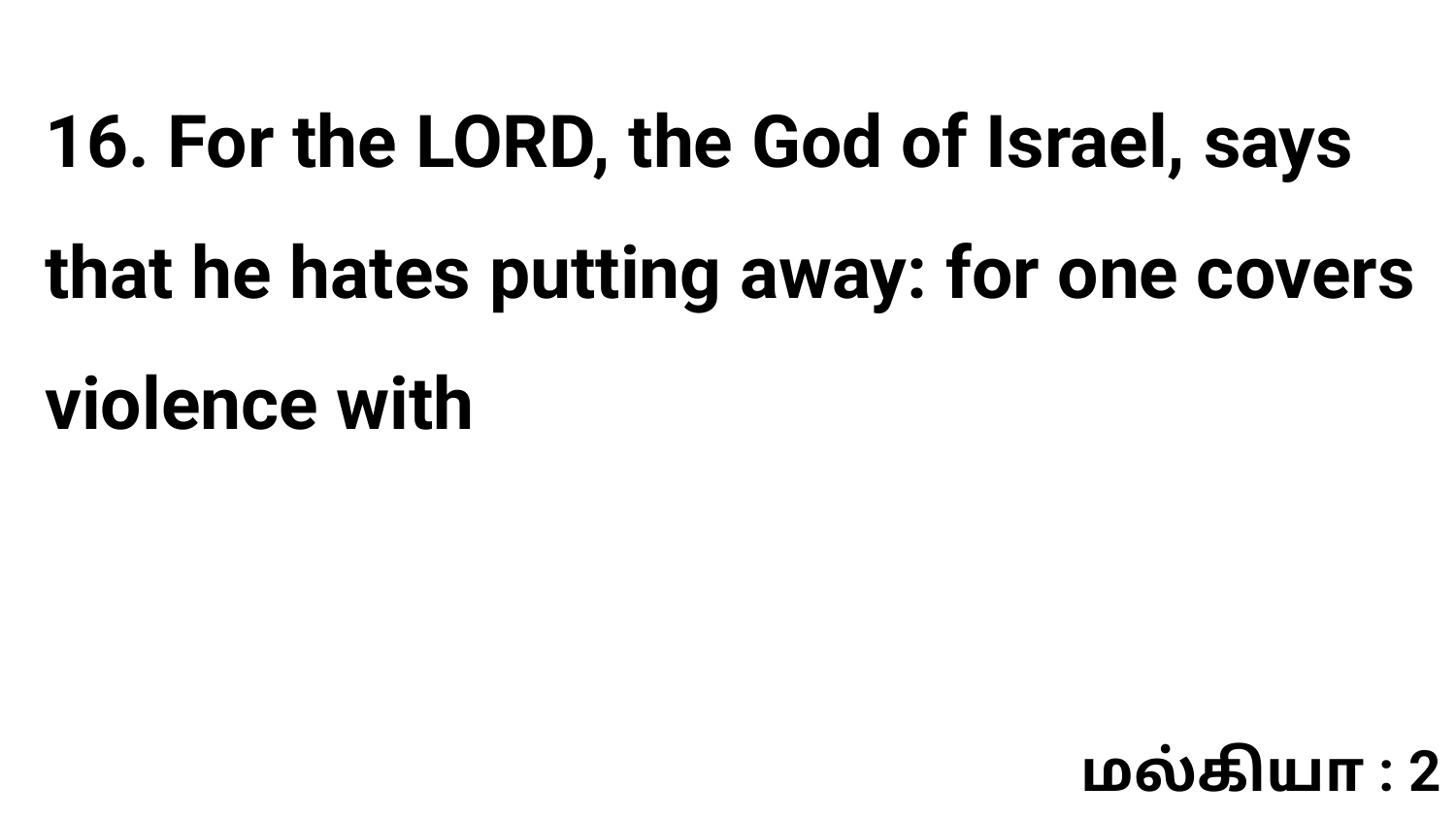

16. For the LORD, the God of Israel, says that he hates putting away: for one covers violence with
மல்கியா : 2